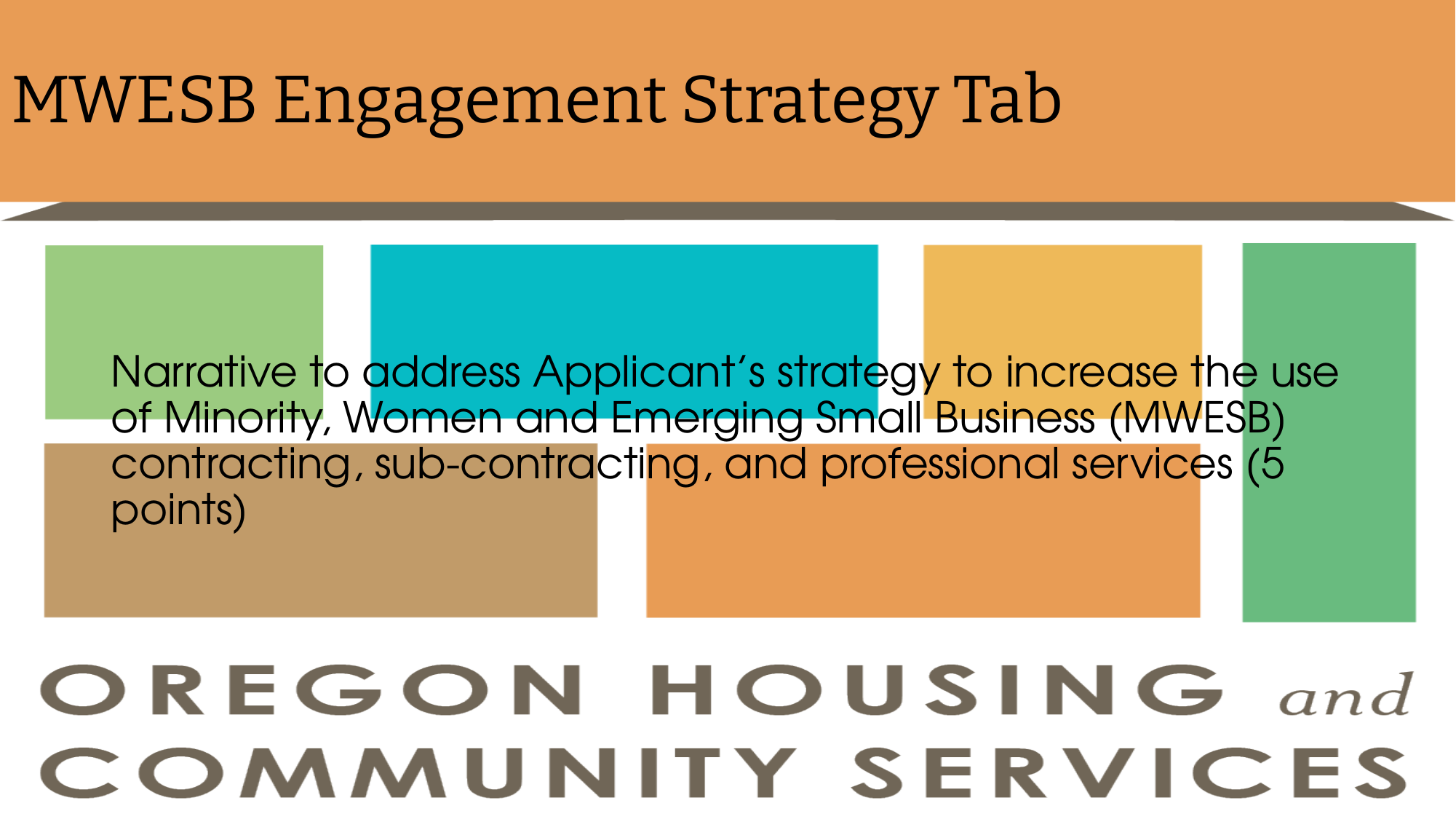

# MWESB Engagement Strategy Tab

Narrative to address Applicant’s strategy to increase the use of Minority, Women and Emerging Small Business (MWESB) contracting, sub-contracting, and professional services (5 points)